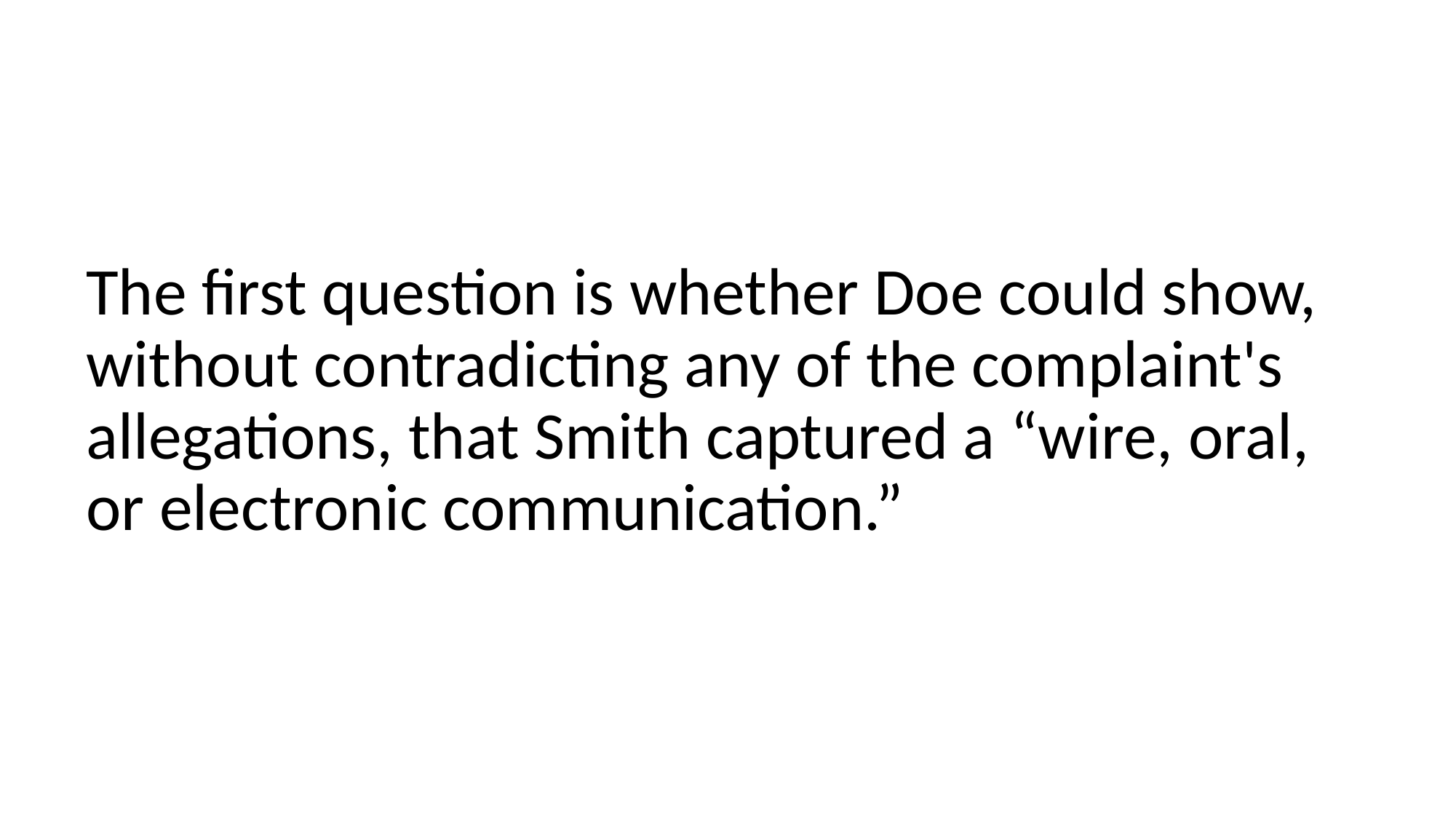

# The first question is whether Doe could show, without contradicting any of the complaint's allegations, that Smith captured a “wire, oral, or electronic communication.”